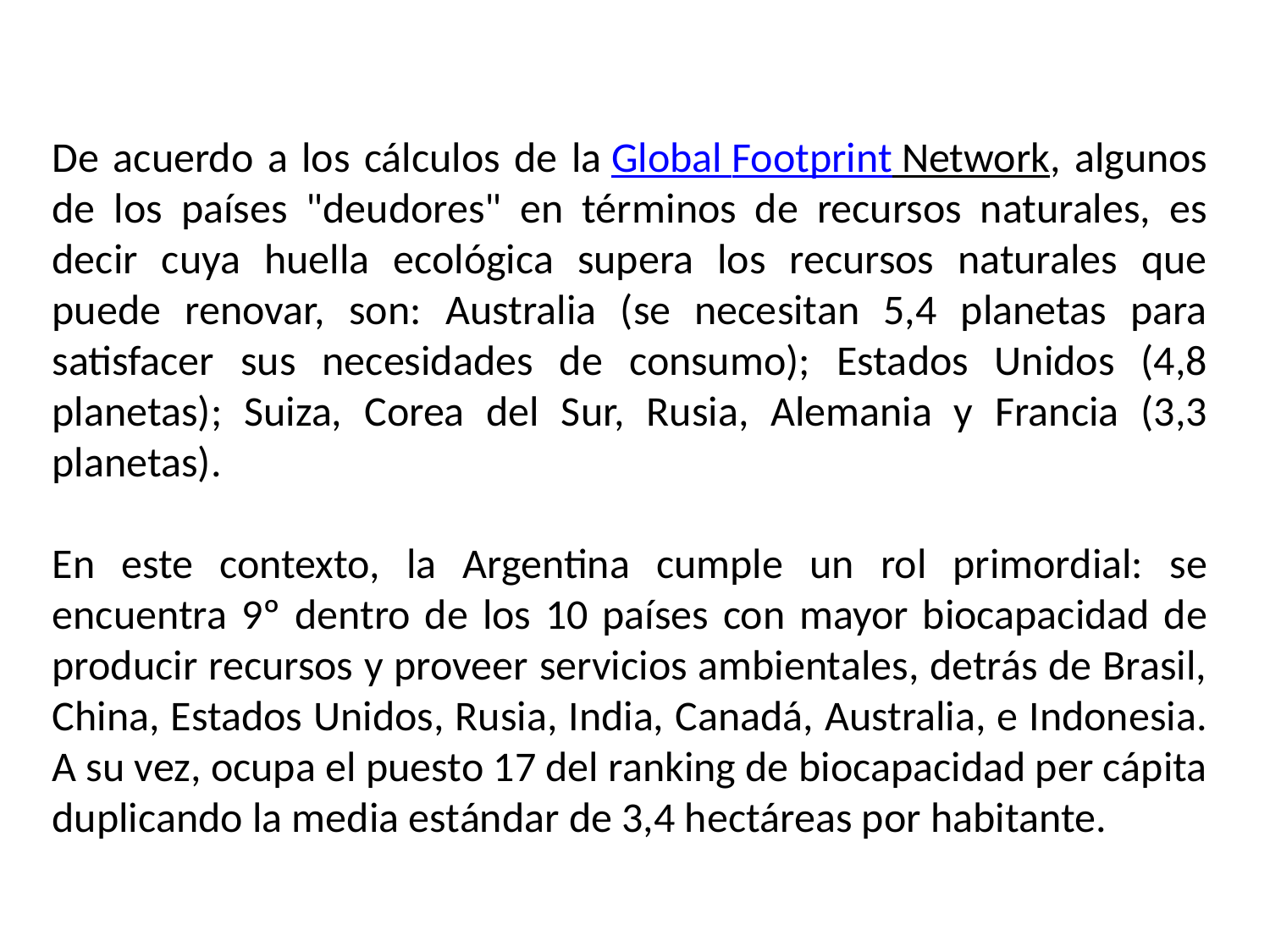

De acuerdo a los cálculos de la Global Footprint Network, algunos de los países "deudores" en términos de recursos naturales, es decir cuya huella ecológica supera los recursos naturales que puede renovar, son: Australia (se necesitan 5,4 planetas para satisfacer sus necesidades de consumo); Estados Unidos (4,8 planetas); Suiza, Corea del Sur, Rusia, Alemania y Francia (3,3 planetas).

En este contexto, la Argentina cumple un rol primordial: se encuentra 9º dentro de los 10 países con mayor biocapacidad de producir recursos y proveer servicios ambientales, detrás de Brasil, China, Estados Unidos, Rusia, India, Canadá, Australia, e Indonesia. A su vez, ocupa el puesto 17 del ranking de biocapacidad per cápita duplicando la media estándar de 3,4 hectáreas por habitante.